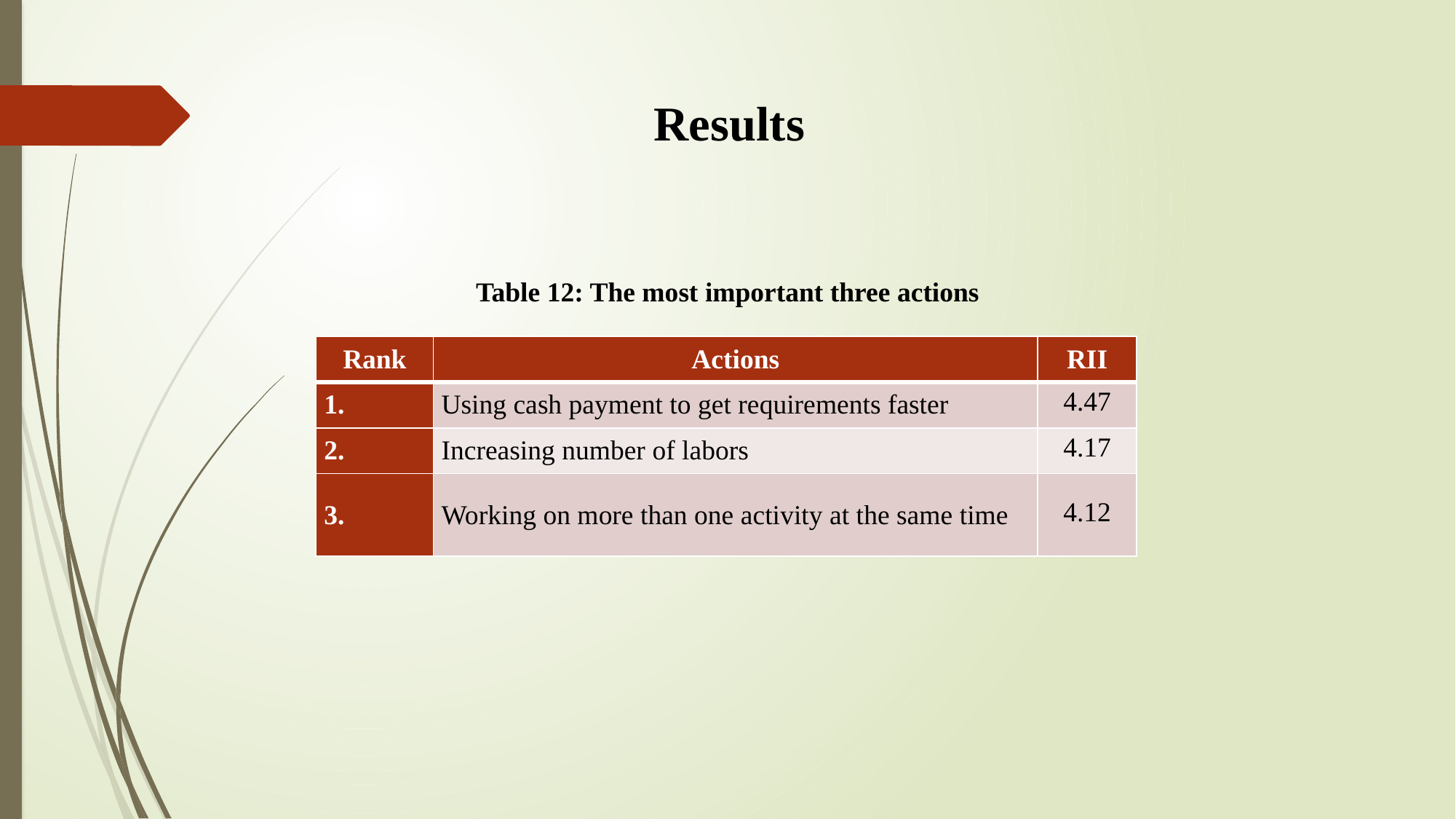

# Results
Table ‎12: The most important three actions
| Rank | Actions | RII |
| --- | --- | --- |
| 1. | Using cash payment to get requirements faster | 4.47 |
| 2. | Increasing number of labors | 4.17 |
| 3. | Working on more than one activity at the same time | 4.12 |